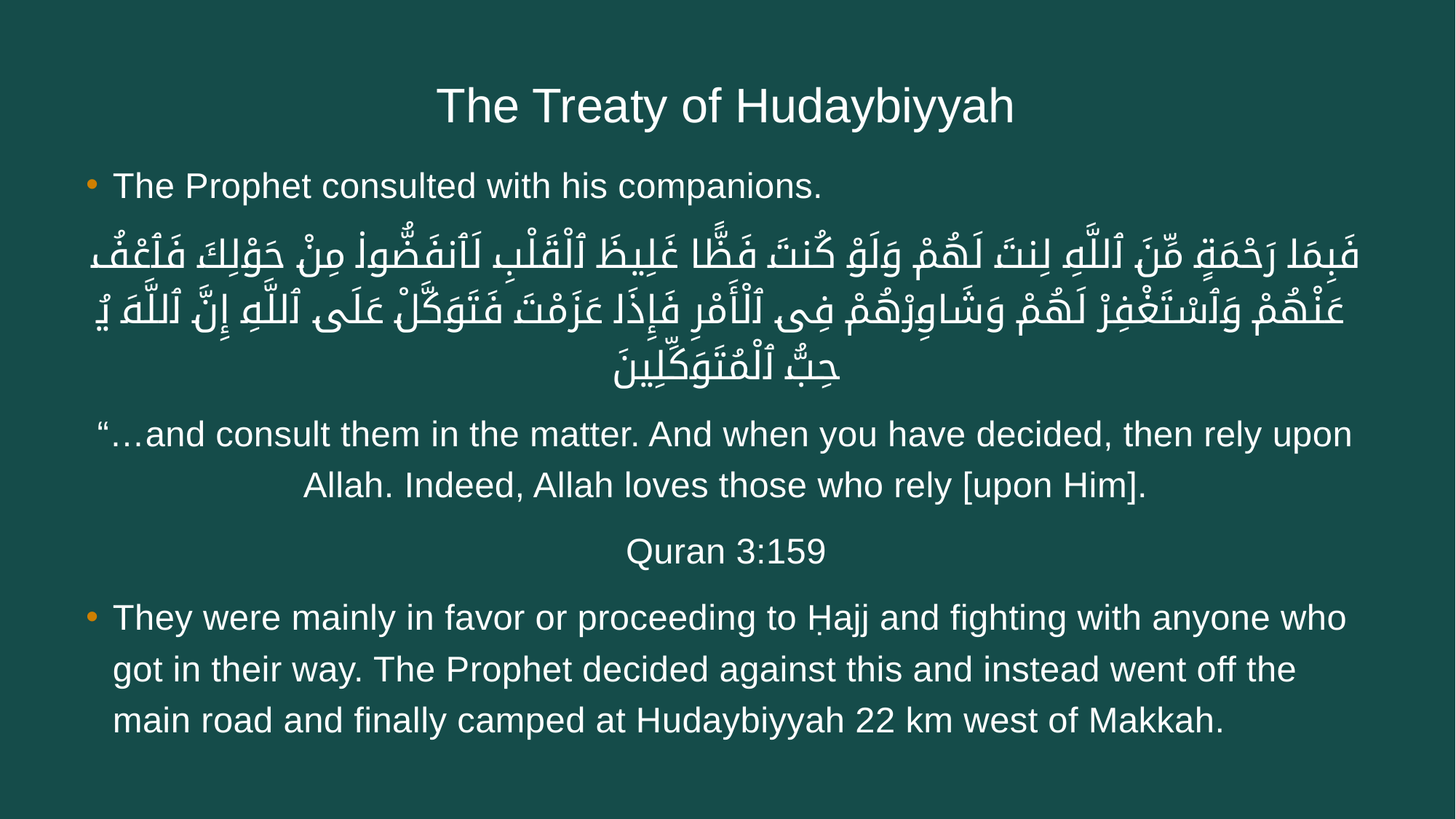

# The Treaty of Hudaybiyyah
The Prophet consulted with his companions.
فَبِمَا رَحْمَةٍ مِّنَ ٱللَّهِ لِنتَ لَهُمْ وَلَوْ كُنتَ فَظًّا غَلِيظَ ٱلْقَلْبِ لَٱنفَضُّوا۟ مِنْ حَوْلِكَ فَٱعْفُ عَنْهُمْ وَٱسْتَغْفِرْ لَهُمْ وَشَاوِرْهُمْ فِى ٱلْأَمْرِ فَإِذَا عَزَمْتَ فَتَوَكَّلْ عَلَى ٱللَّهِ إِنَّ ٱللَّهَ يُحِبُّ ٱلْمُتَوَكِّلِينَ
“…and consult them in the matter. And when you have decided, then rely upon Allah. Indeed, Allah loves those who rely [upon Him].
Quran 3:159
They were mainly in favor or proceeding to Ḥajj and fighting with anyone who got in their way. The Prophet decided against this and instead went off the main road and finally camped at Hudaybiyyah 22 km west of Makkah.